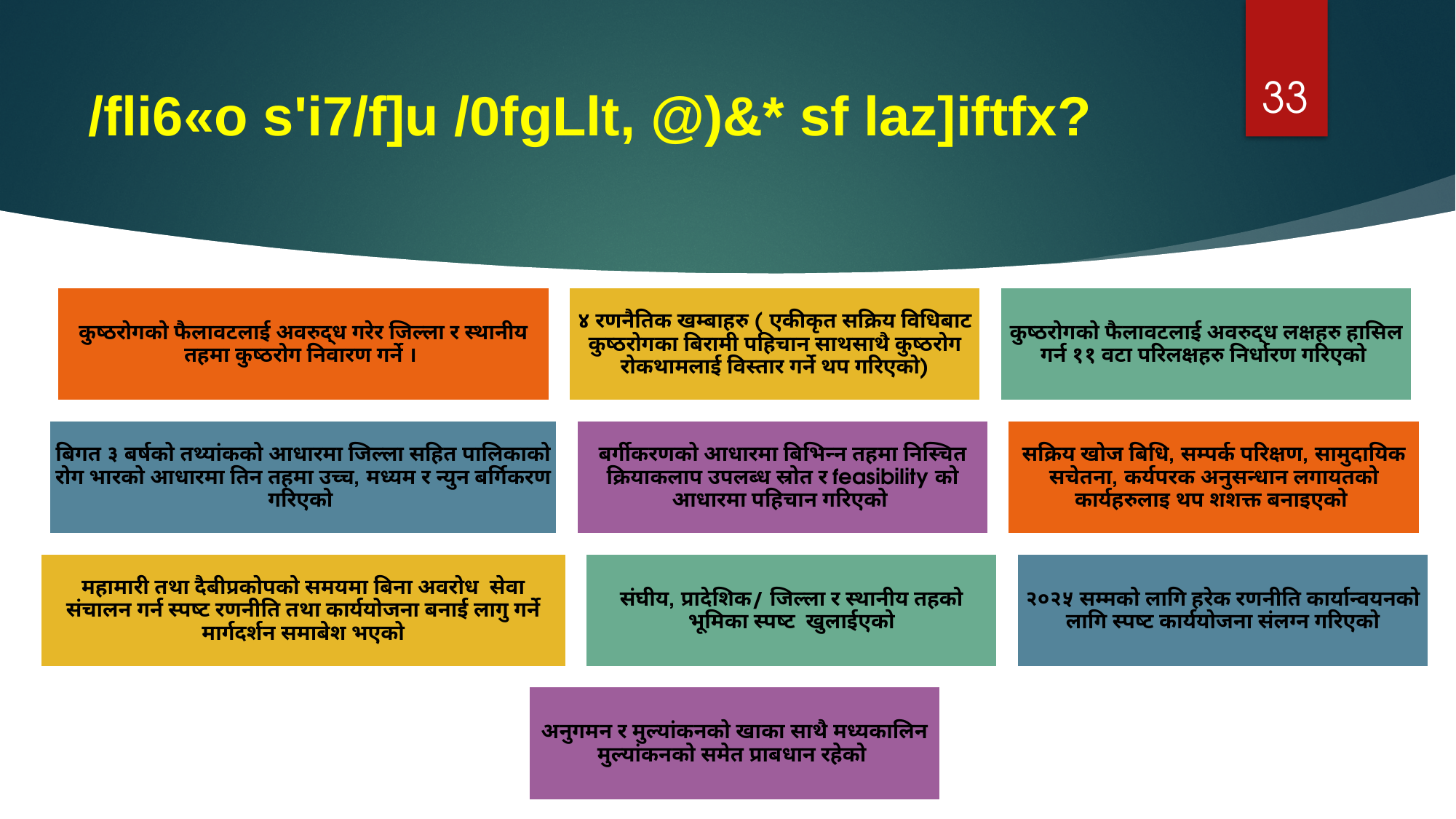

33
# /fli6«o s'i7/f]u /0fgLlt, @)&* sf laz]iftfx?

कुष्ठरोगको फैलावटलाई अवरुद्ध गरेर जिल्ला र स्थानीय तहमा कुष्ठरोग निवारण गर्ने ।
४ रणनैतिक खम्बाहरु ( एकीकृत सक्रिय विधिबाट कुष्ठरोगका बिरामी पहिचान साथसाथै कुष्ठरोग रोकथामलाई विस्तार गर्ने थप गरिएको)
कुष्ठरोगको फैलावटलाई अवरुद्ध लक्षहरु हासिल गर्न ११ वटा परिलक्षहरु निर्धारण गरिएको
बिगत ३ बर्षको तथ्यांकको आधारमा जिल्ला सहित पालिकाको रोग भारको आधारमा तिन तहमा उच्च, मध्यम र न्युन बर्गिकरण गरिएको
बर्गीकरणको आधारमा बिभिन्न तहमा निस्चित क्रियाकलाप उपलब्ध स्रोत र feasibility को आधारमा पहिचान गरिएको
सक्रिय खोज बिधि, सम्पर्क परिक्षण, सामुदायिक सचेतना, कर्यपरक अनुसन्धान लगायतको कार्यहरुलाइ थप शशक्त बनाइएको
महामारी तथा दैबीप्रकोपको समयमा बिना अवरोध  सेवा संचालन गर्न स्पष्ट रणनीति तथा कार्ययोजना बनाई लागु गर्ने मार्गदर्शन समाबेश भएको
संघीय, प्रादेशिक/ जिल्ला र स्थानीय तहको भूमिका स्पष्ट  खुलाईएको
२०२५ सम्मको लागि हरेक रणनीति कार्यान्वयनको लागि स्पष्ट कार्ययोजना संलग्न गरिएको
अनुगमन र मुल्यांकनको खाका साथै मध्यकालिन मुल्यांकनको समेत प्राबधान रहेको